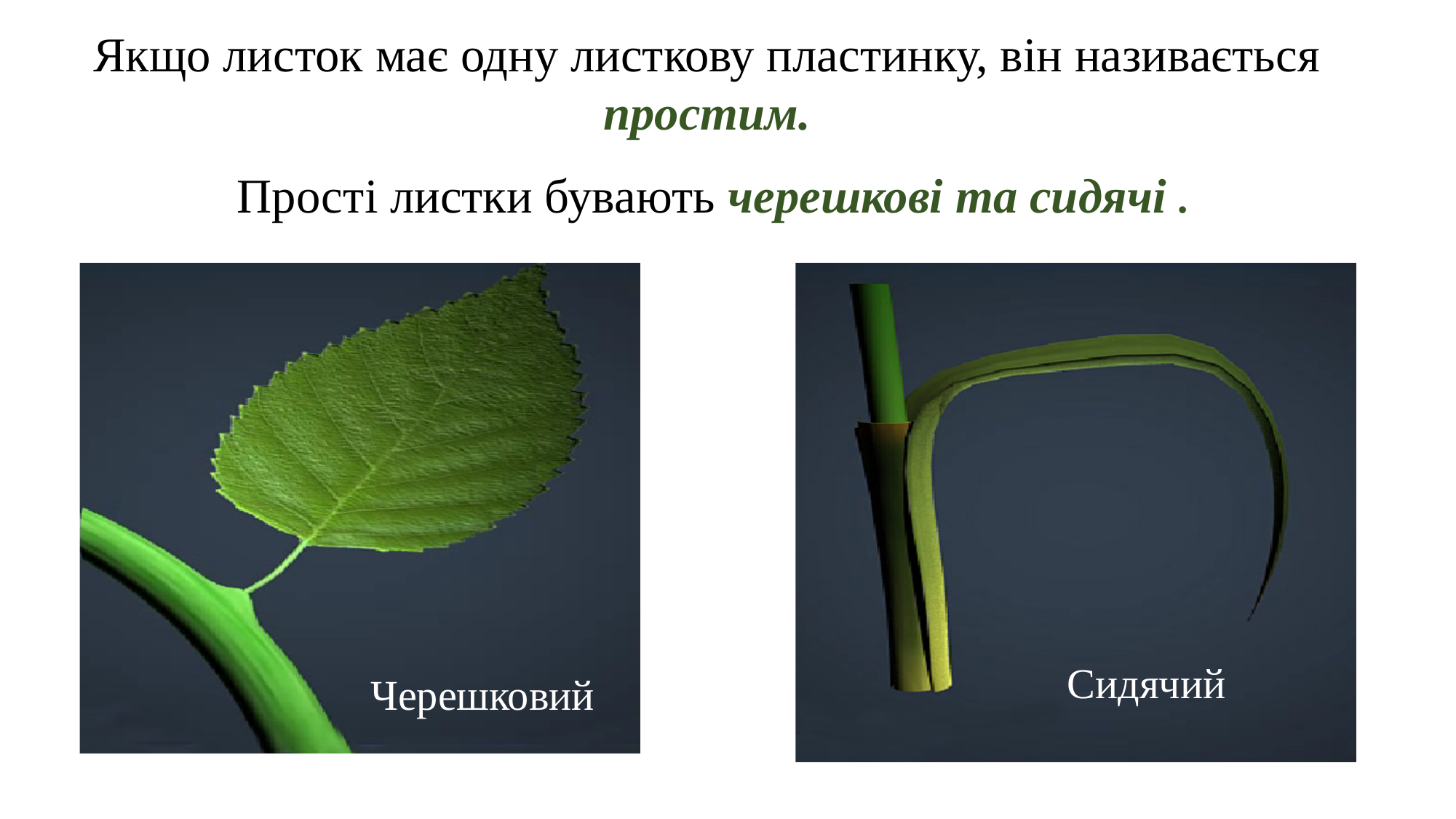

Якщо листок має одну листкову пластинку, він називається простим.
 Прості листки бувають черешкові та сидячі .

 Сидячий
Черешковий